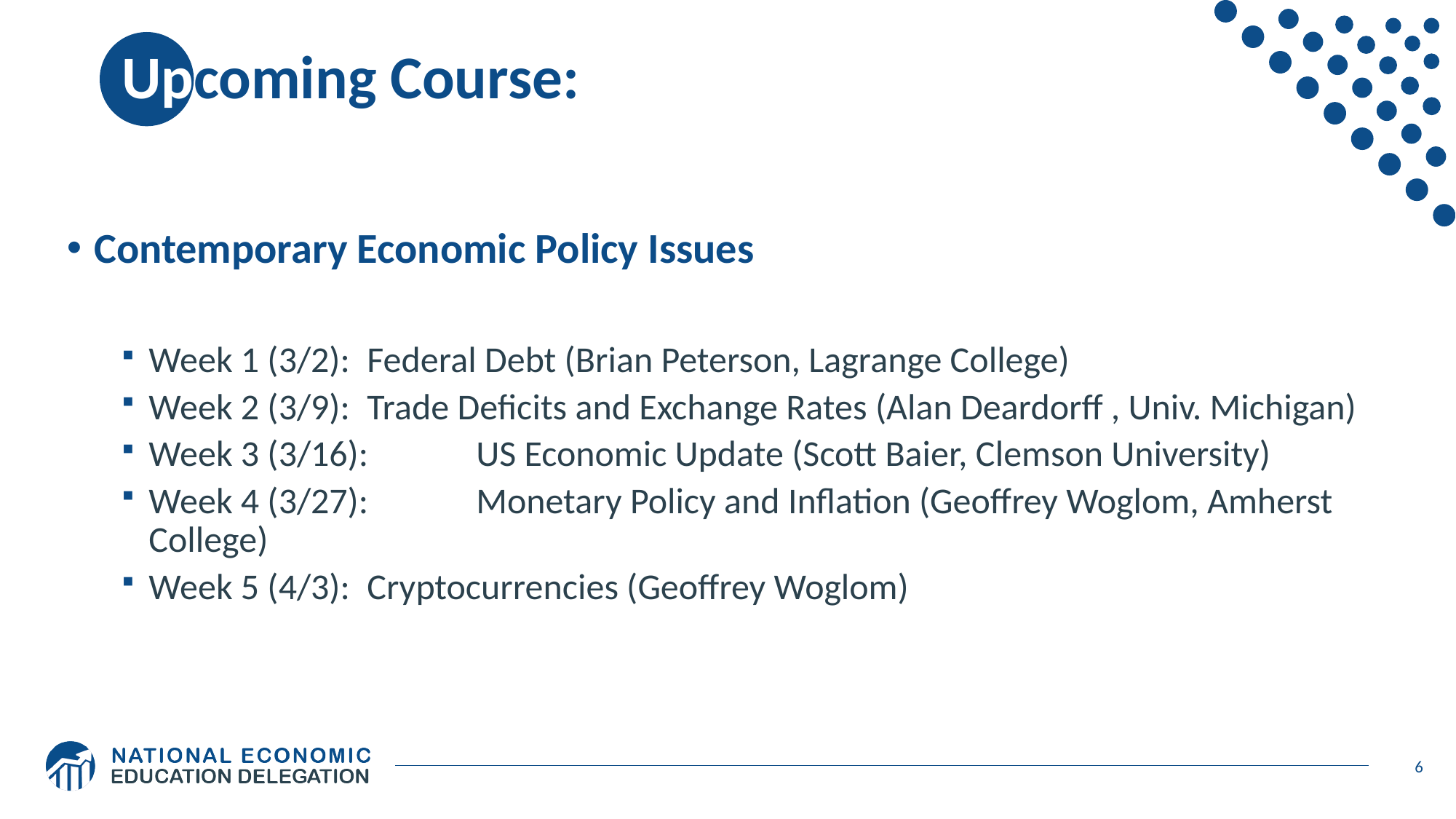

# Upcoming Course:
Contemporary Economic Policy Issues

Week 1 (3/2): 	Federal Debt (Brian Peterson, Lagrange College)
Week 2 (3/9): 	Trade Deficits and Exchange Rates (Alan Deardorff , Univ. Michigan)
Week 3 (3/16): 	US Economic Update (Scott Baier, Clemson University)
Week 4 (3/27): 	Monetary Policy and Inflation (Geoffrey Woglom, Amherst College)
Week 5 (4/3): 	Cryptocurrencies (Geoffrey Woglom)

6